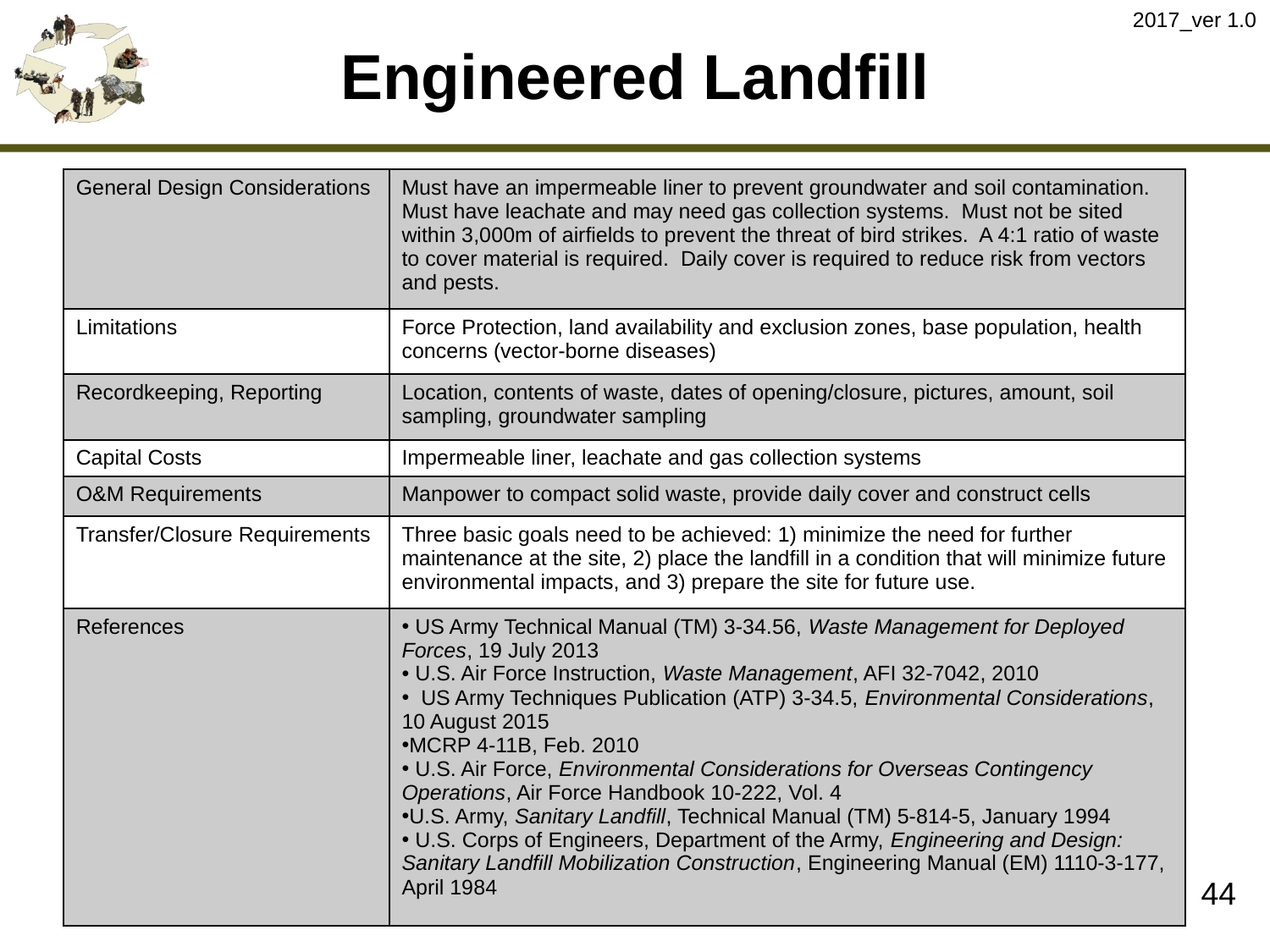

2017_ver 1.0
# Engineered Landfill
| General Design Considerations | Must have an impermeable liner to prevent groundwater and soil contamination. Must have leachate and may need gas collection systems. Must not be sited within 3,000m of airfields to prevent the threat of bird strikes. A 4:1 ratio of waste to cover material is required. Daily cover is required to reduce risk from vectors and pests. |
| --- | --- |
| Limitations | Force Protection, land availability and exclusion zones, base population, health concerns (vector-borne diseases) |
| Recordkeeping, Reporting | Location, contents of waste, dates of opening/closure, pictures, amount, soil sampling, groundwater sampling |
| Capital Costs | Impermeable liner, leachate and gas collection systems |
| O&M Requirements | Manpower to compact solid waste, provide daily cover and construct cells |
| Transfer/Closure Requirements | Three basic goals need to be achieved: 1) minimize the need for further maintenance at the site, 2) place the landfill in a condition that will minimize future environmental impacts, and 3) prepare the site for future use. |
| References | US Army Technical Manual (TM) 3-34.56, Waste Management for Deployed Forces, 19 July 2013 U.S. Air Force Instruction, Waste Management, AFI 32-7042, 2010 US Army Techniques Publication (ATP) 3-34.5, Environmental Considerations, 10 August 2015 MCRP 4-11B, Feb. 2010 U.S. Air Force, Environmental Considerations for Overseas Contingency Operations, Air Force Handbook 10-222, Vol. 4 U.S. Army, Sanitary Landfill, Technical Manual (TM) 5-814-5, January 1994 U.S. Corps of Engineers, Department of the Army, Engineering and Design: Sanitary Landfill Mobilization Construction, Engineering Manual (EM) 1110-3-177, April 1984 |
44